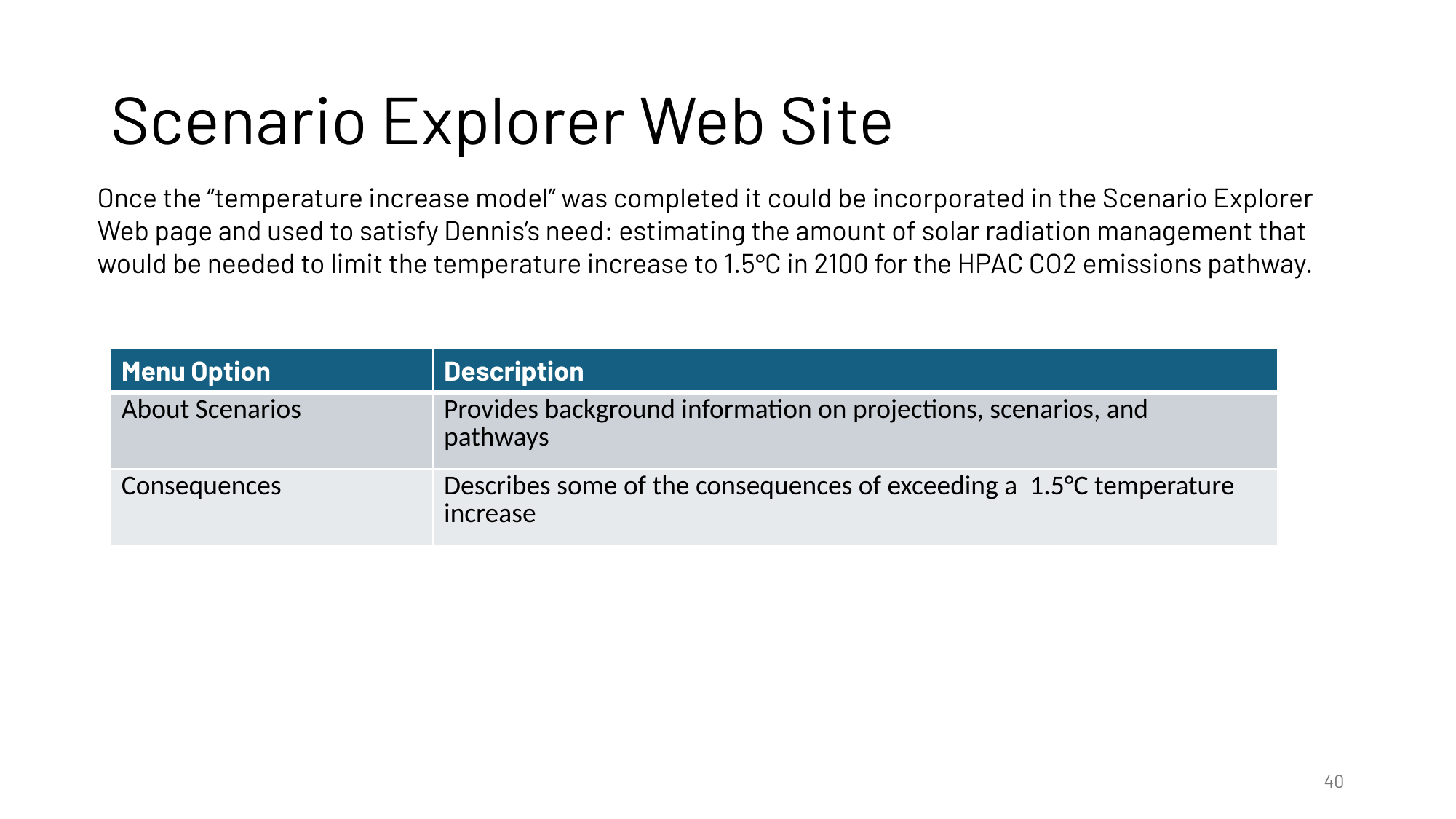

# Scenario Explorer Web Site
Once the “temperature increase model” was completed it could be incorporated in the Scenario Explorer Web page and used to satisfy Dennis’s need: estimating the amount of solar radiation management that would be needed to limit the temperature increase to 1.5°C in 2100 for the HPAC CO2 emissions pathway.
| Menu Option | Description |
| --- | --- |
| About Scenarios | Provides background information on projections, scenarios, and pathways |
| Consequences | Describes some of the consequences of exceeding a 1.5°C temperature increase |
40